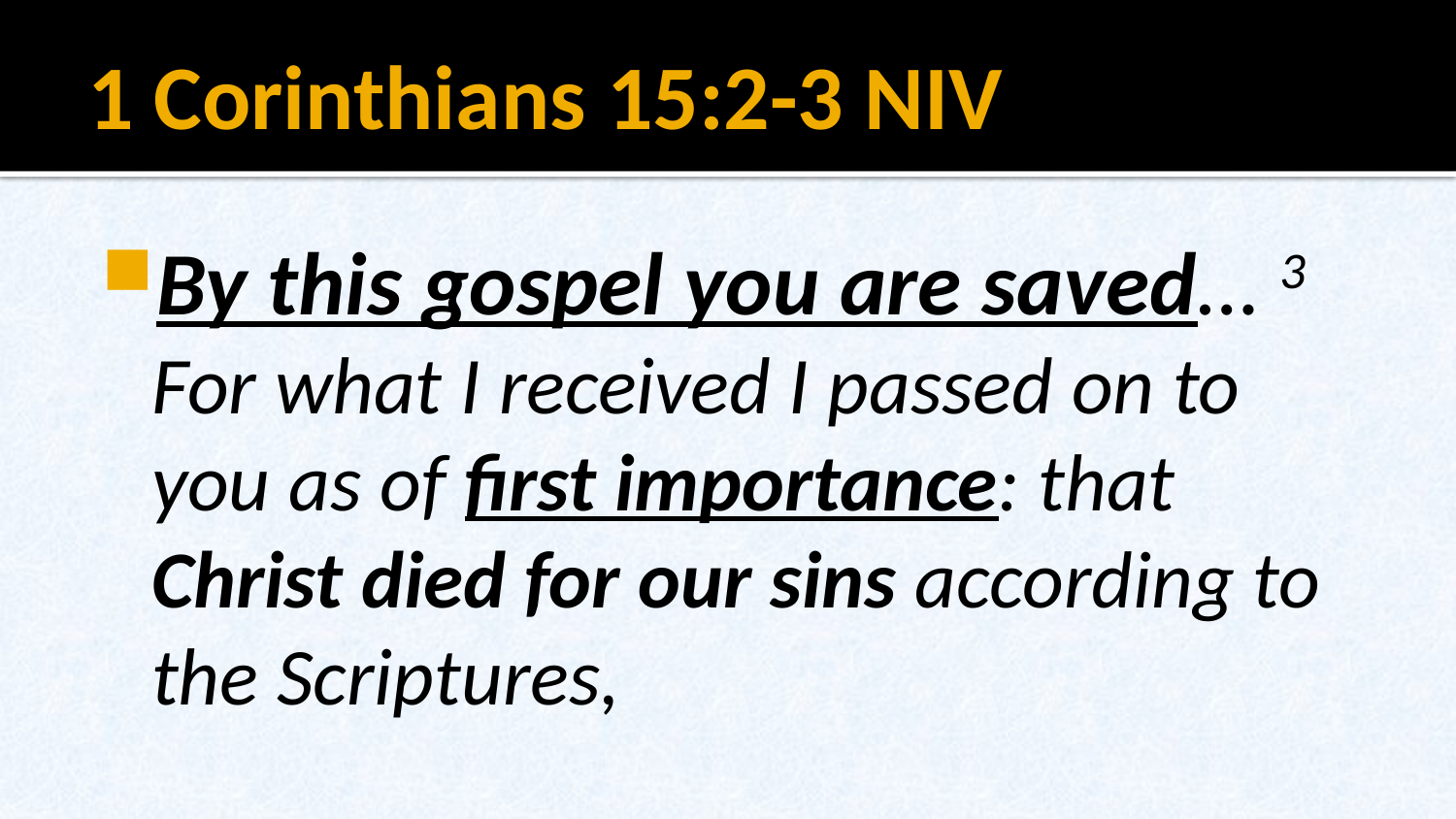

# 1 Corinthians 15:2-3 NIV
By this gospel you are saved… 3 For what I received I passed on to you as of first importance: that Christ died for our sins according to the Scriptures,